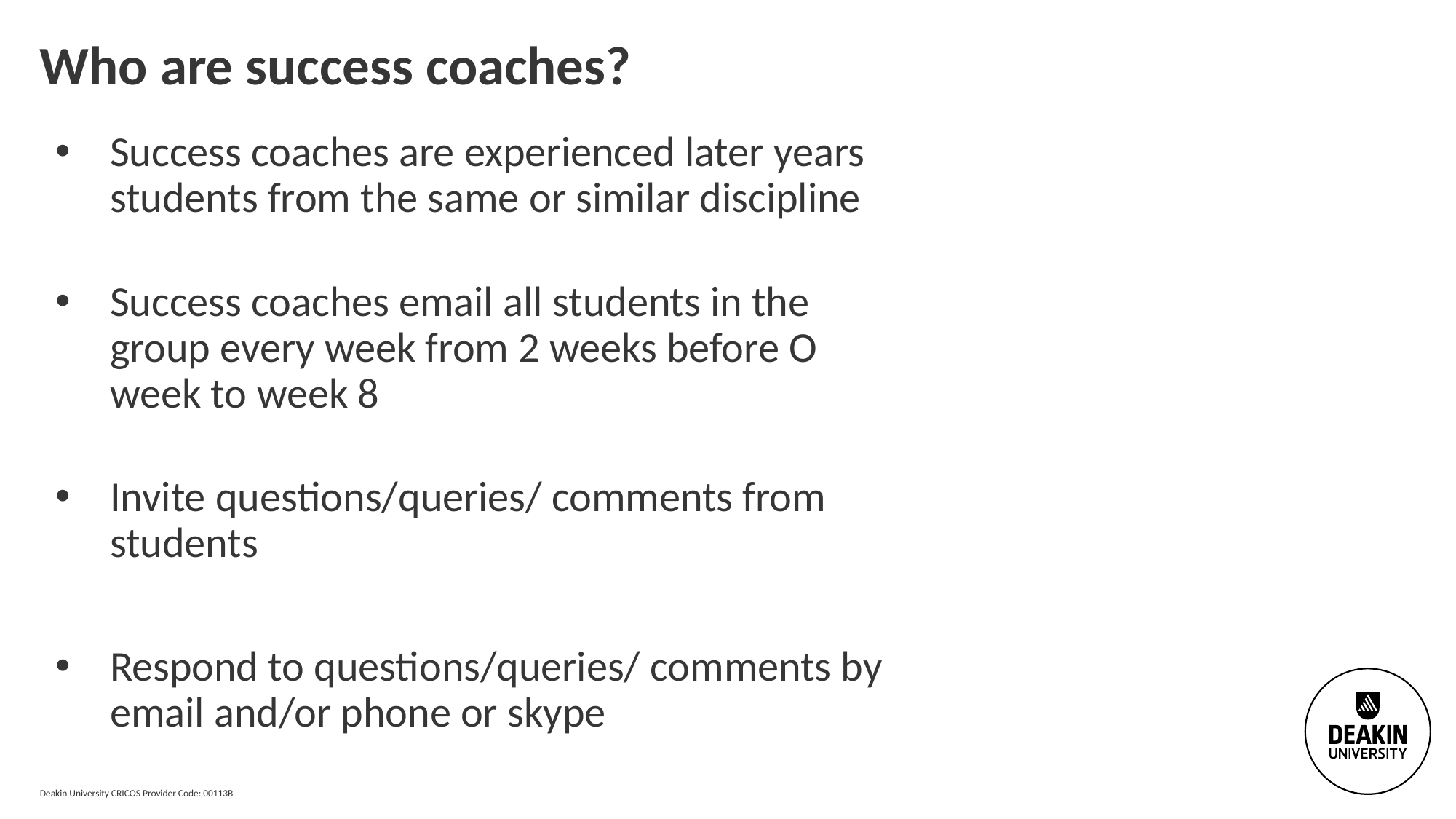

# Who are success coaches?
Success coaches are experienced later years students from the same or similar discipline

Success coaches email all students in the group every week from 2 weeks before O week to week 8

Invite questions/queries/ comments from students

Respond to questions/queries/ comments by email and/or phone or skype

Deakin University CRICOS Provider Code: 00113B